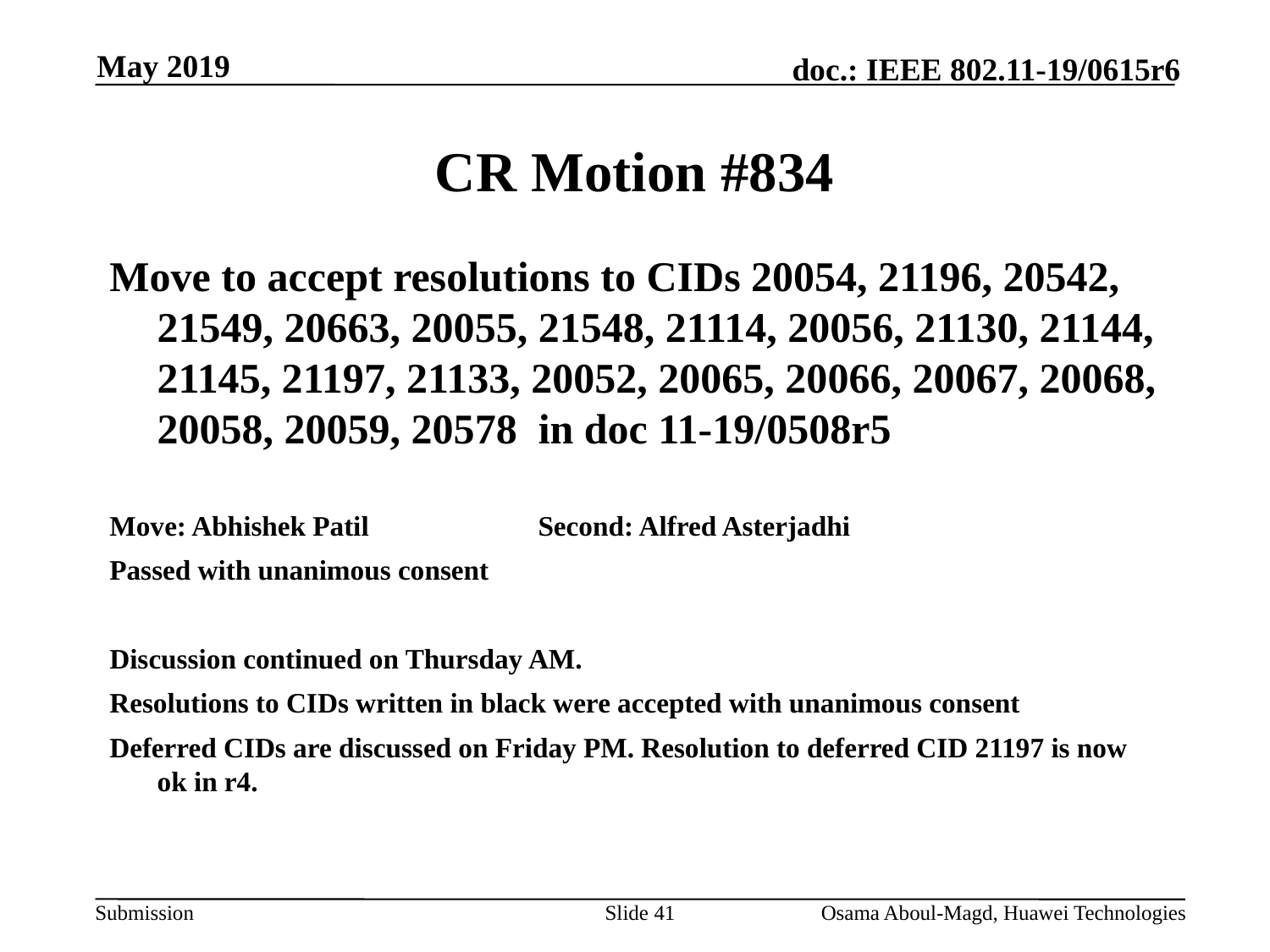

May 2019
# CR Motion #834
Move to accept resolutions to CIDs 20054, 21196, 20542, 21549, 20663, 20055, 21548, 21114, 20056, 21130, 21144, 21145, 21197, 21133, 20052, 20065, 20066, 20067, 20068, 20058, 20059, 20578  in doc 11-19/0508r5

Move: Abhishek Patil		Second: Alfred Asterjadhi
Passed with unanimous consent

Discussion continued on Thursday AM.
Resolutions to CIDs written in black were accepted with unanimous consent
Deferred CIDs are discussed on Friday PM. Resolution to deferred CID 21197 is now ok in r4.

Slide 41
Osama Aboul-Magd, Huawei Technologies